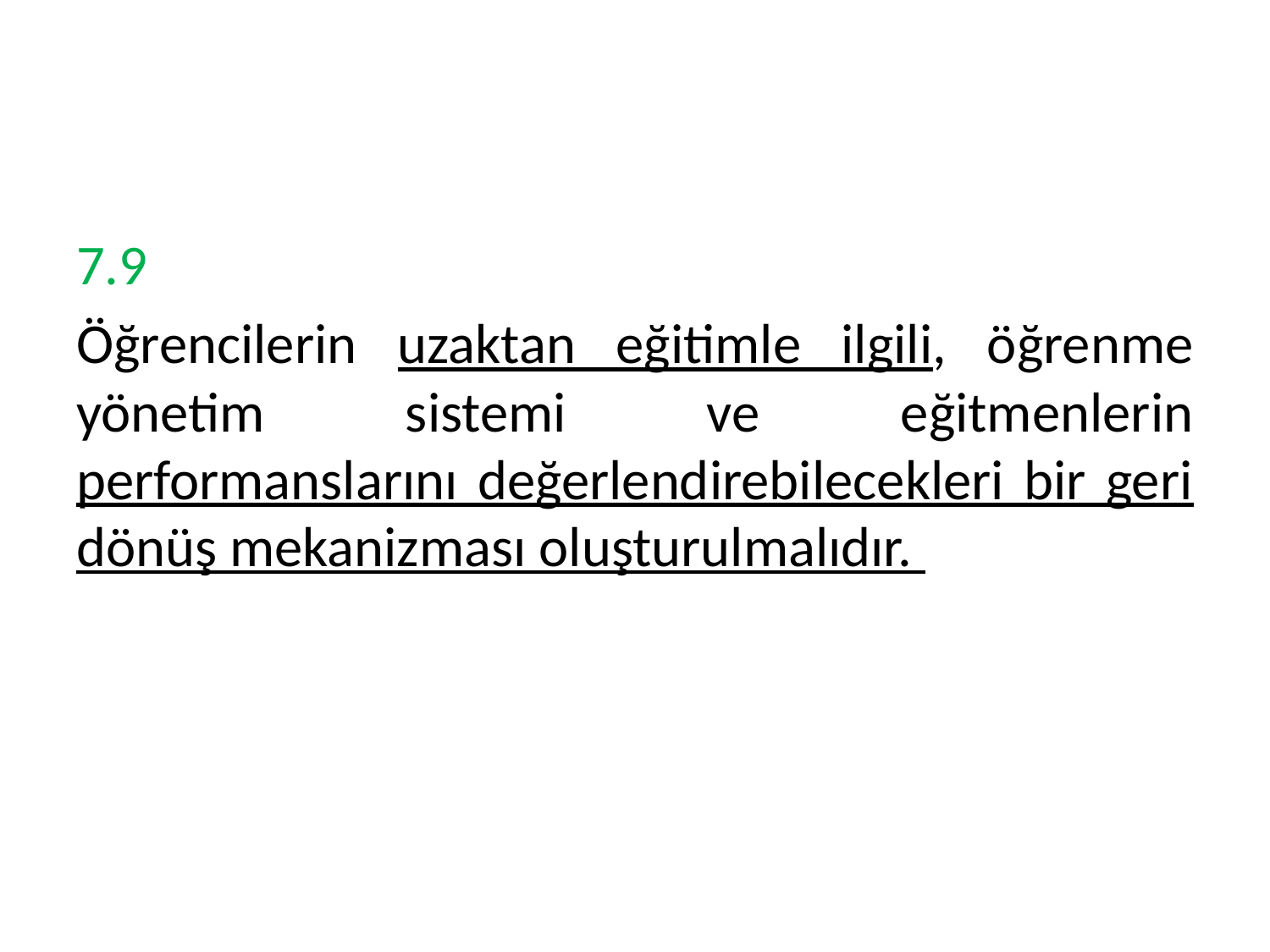

#
7.9
Öğrencilerin uzaktan eğitimle ilgili, öğrenme yönetim sistemi ve eğitmenlerin performanslarını değerlendirebilecekleri bir geri dönüş mekanizması oluşturulmalıdır.